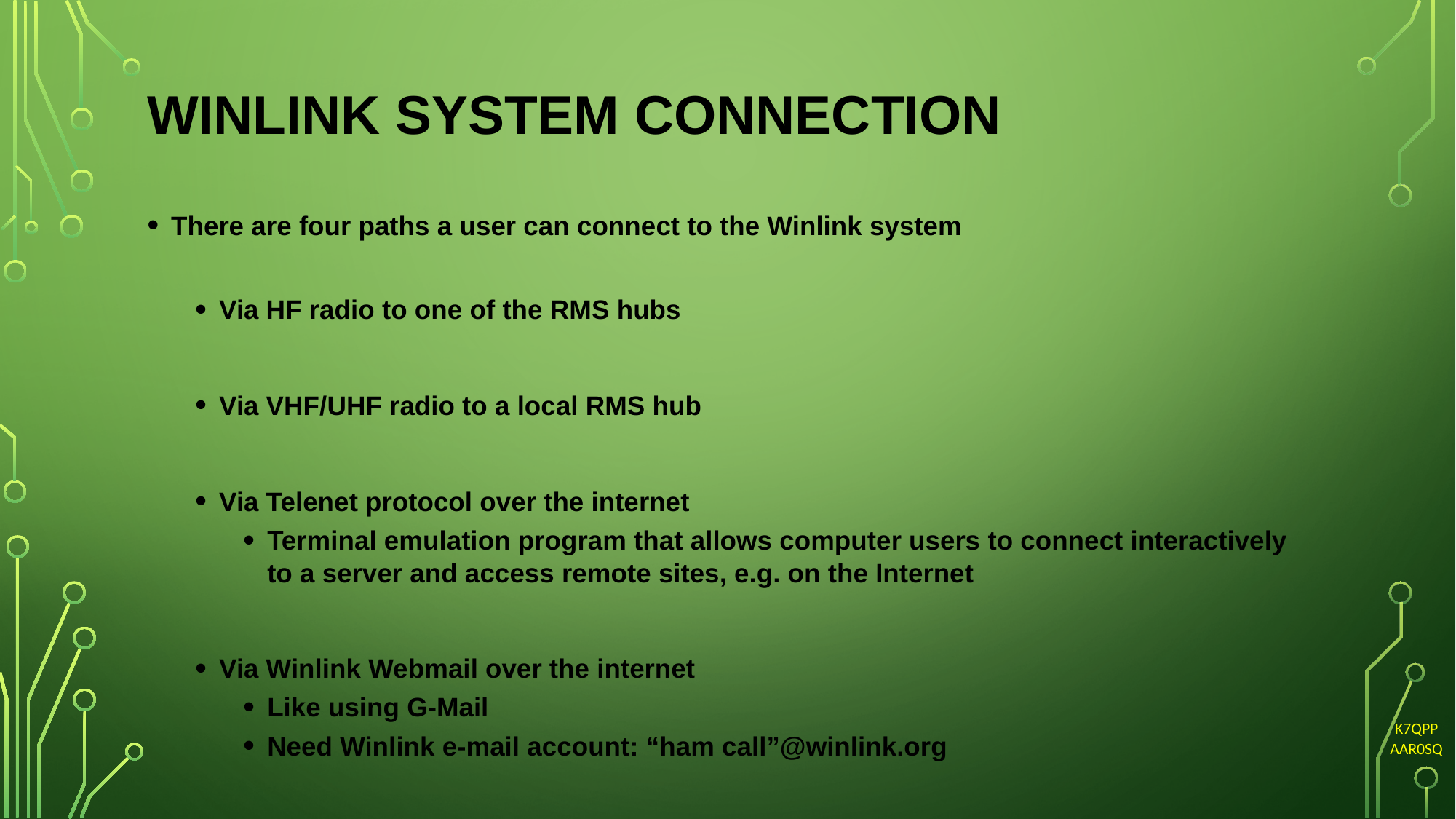

# WinLink system connection
There are four paths a user can connect to the Winlink system

Via HF radio to one of the RMS hubs

Via VHF/UHF radio to a local RMS hub

Via Telenet protocol over the internet
Terminal emulation program that allows computer users to connect interactively to a server and access remote sites, e.g. on the Internet

Via Winlink Webmail over the internet
Like using G-Mail
Need Winlink e-mail account: “ham call”@winlink.org

K7QPP
AAR0SQ